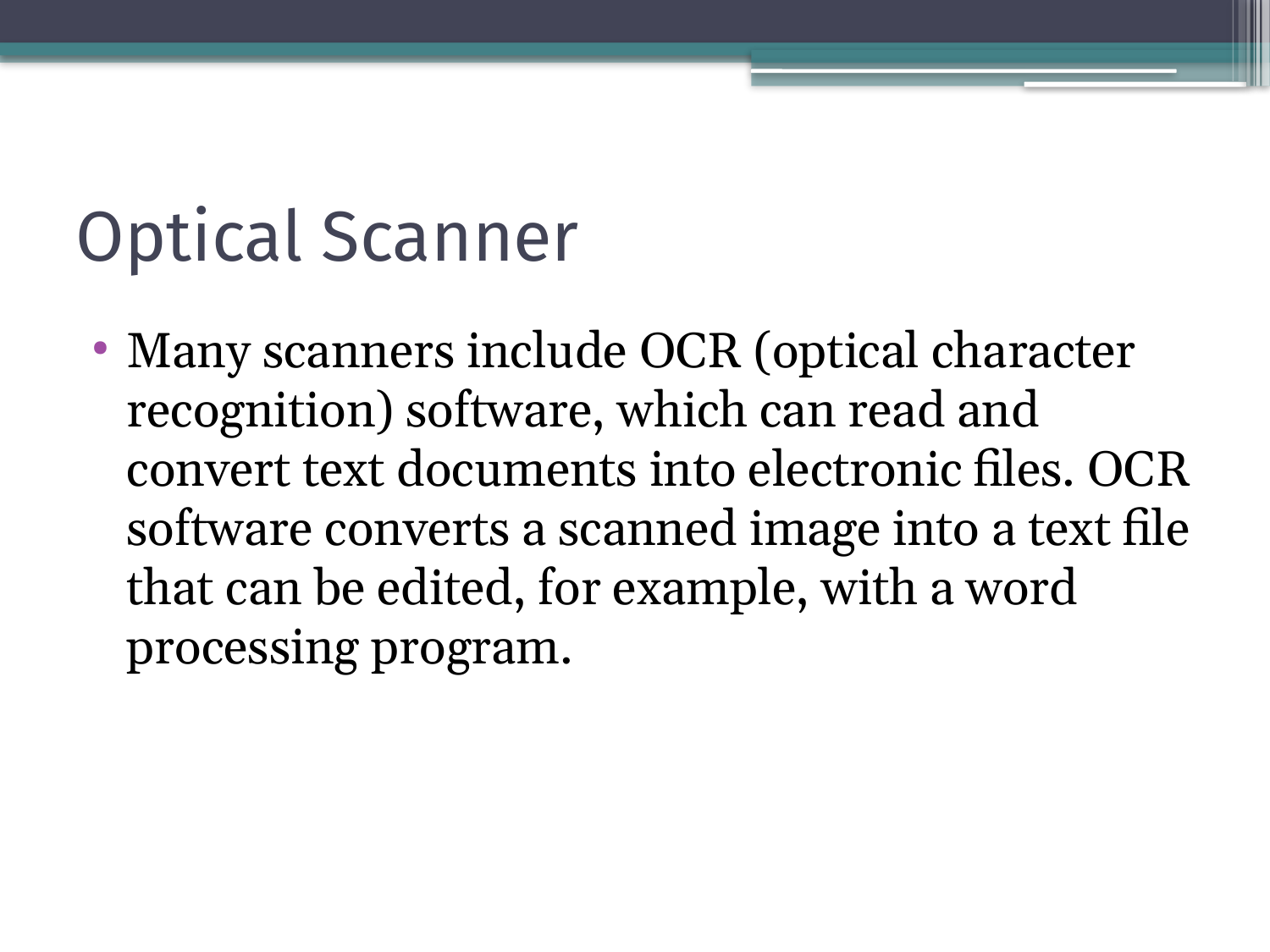

# Optical Scanner
Many scanners include OCR (optical character recognition) software, which can read and convert text documents into electronic files. OCR software converts a scanned image into a text file that can be edited, for example, with a word processing program.